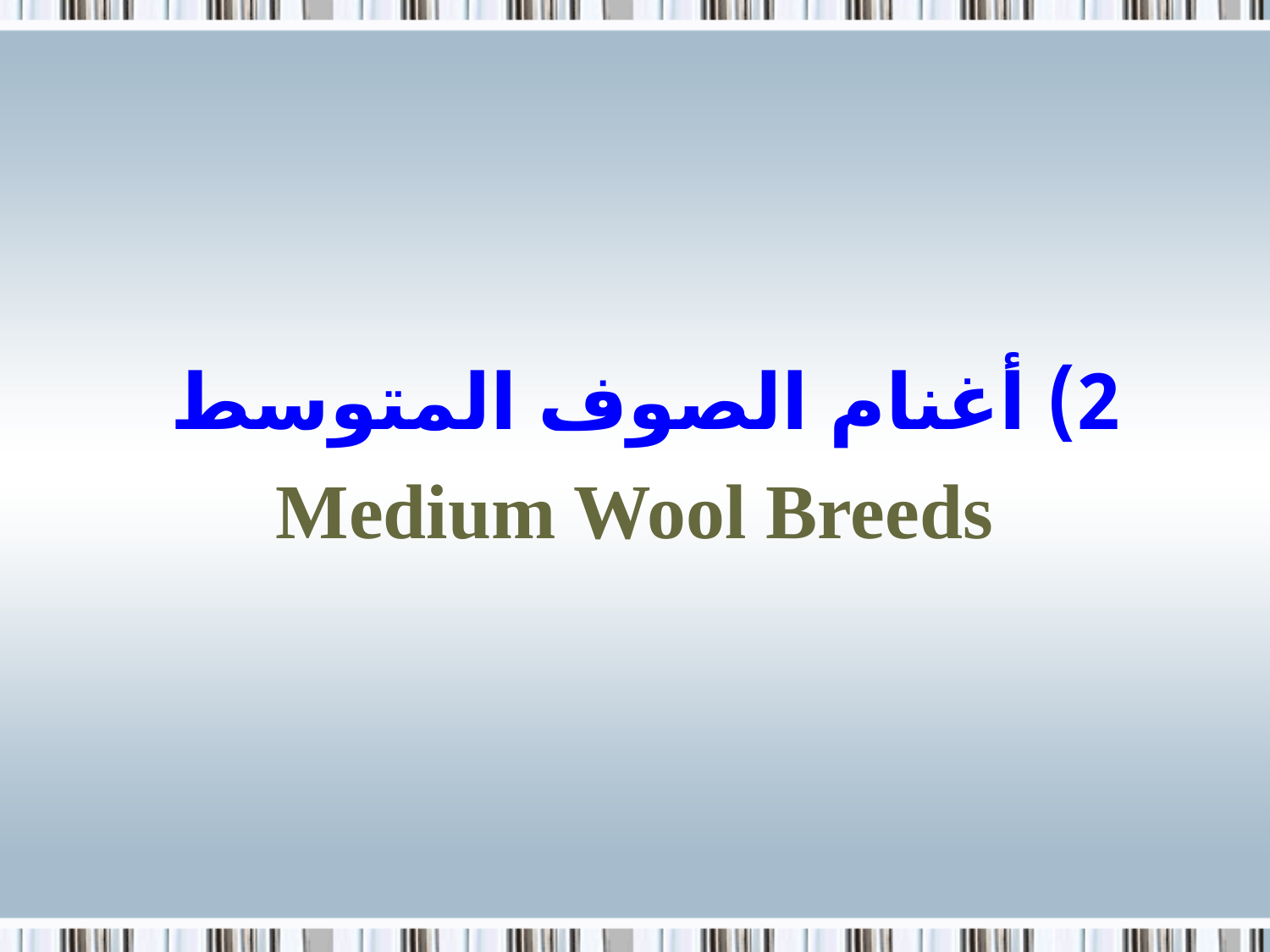

# 2) أغنام الصوف المتوسط
Medium Wool Breeds